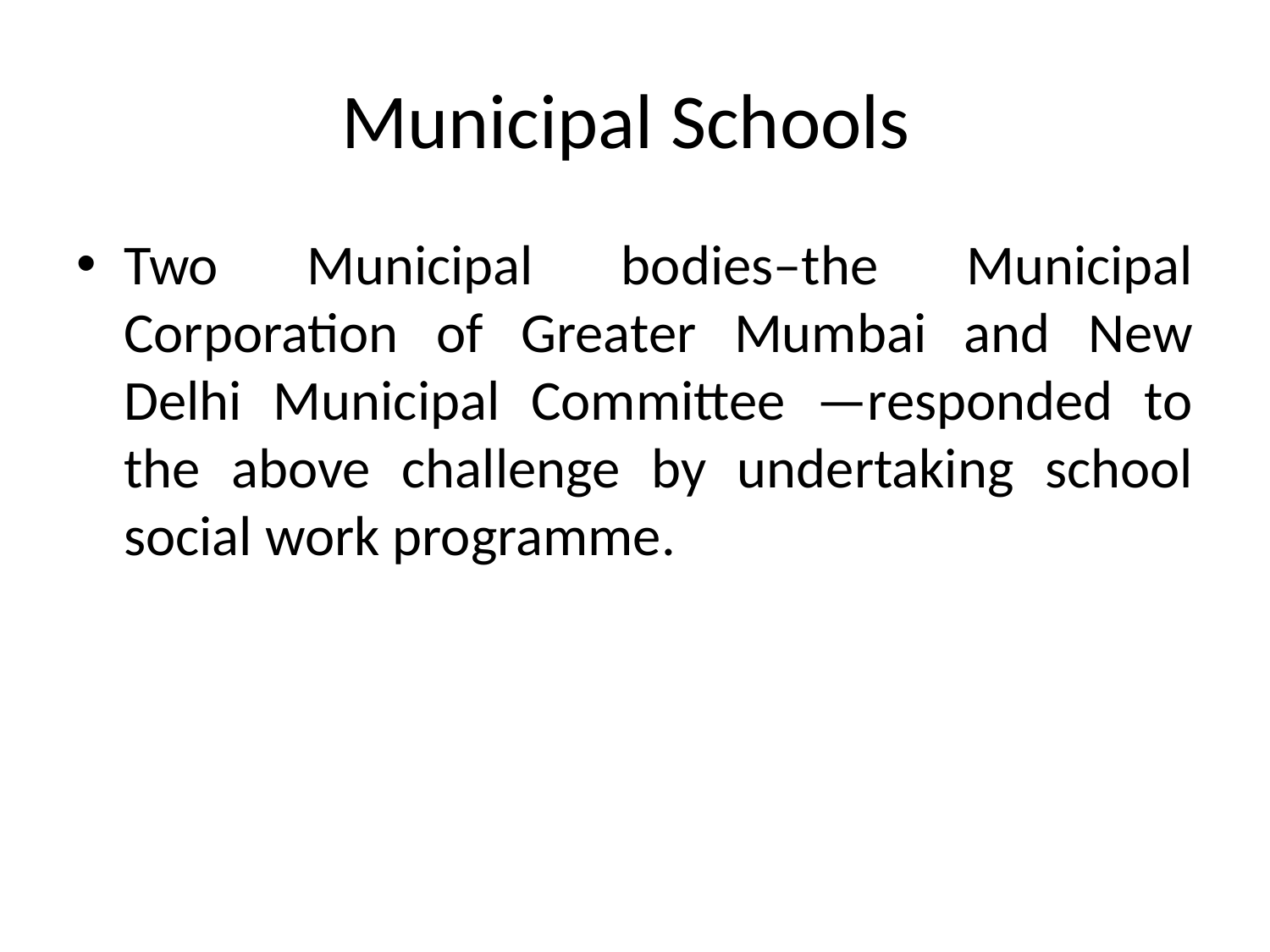

# Municipal Schools
Two Municipal bodies–the Municipal Corporation of Greater Mumbai and New Delhi Municipal Committee —responded to the above challenge by undertaking school social work programme.